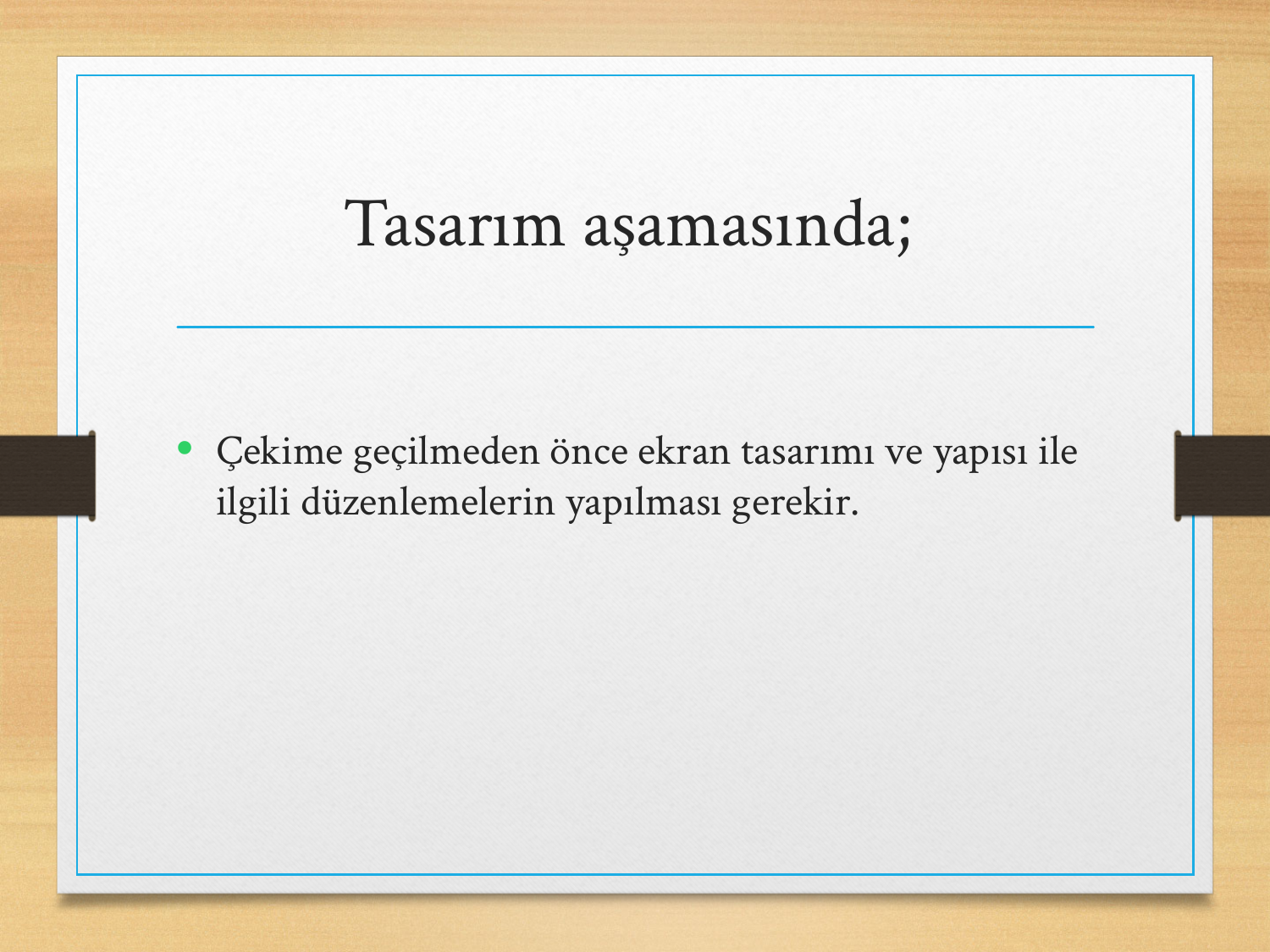

# Tasarım aşamasında;

Çekime geçilmeden önce ekran tasarımı ve yapısı ile ilgili düzenlemelerin yapılması gerekir.